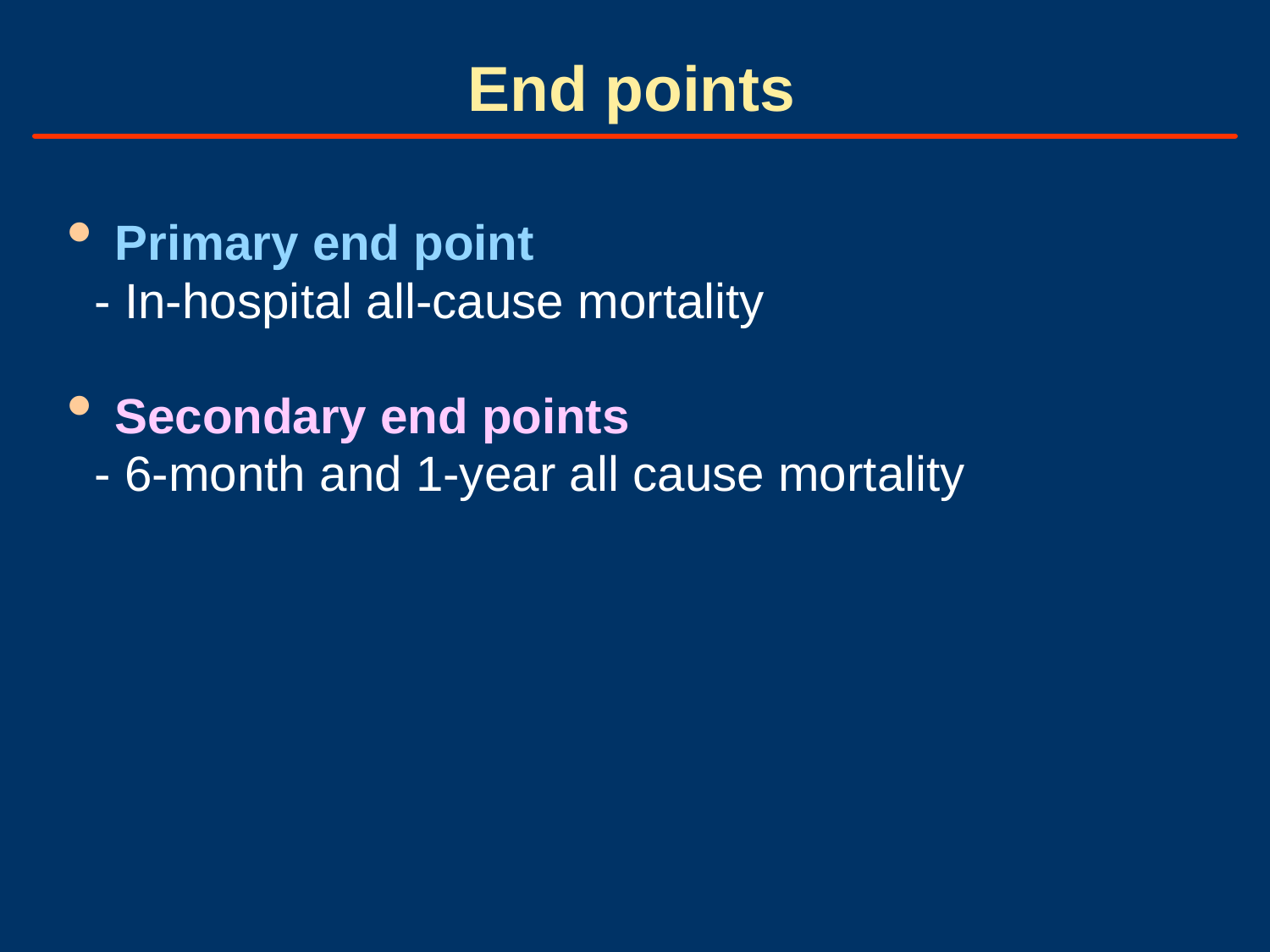

# End points
Primary end point
  - In-hospital all-cause mortality

Secondary end points
  - 6-month and 1-year all cause mortality